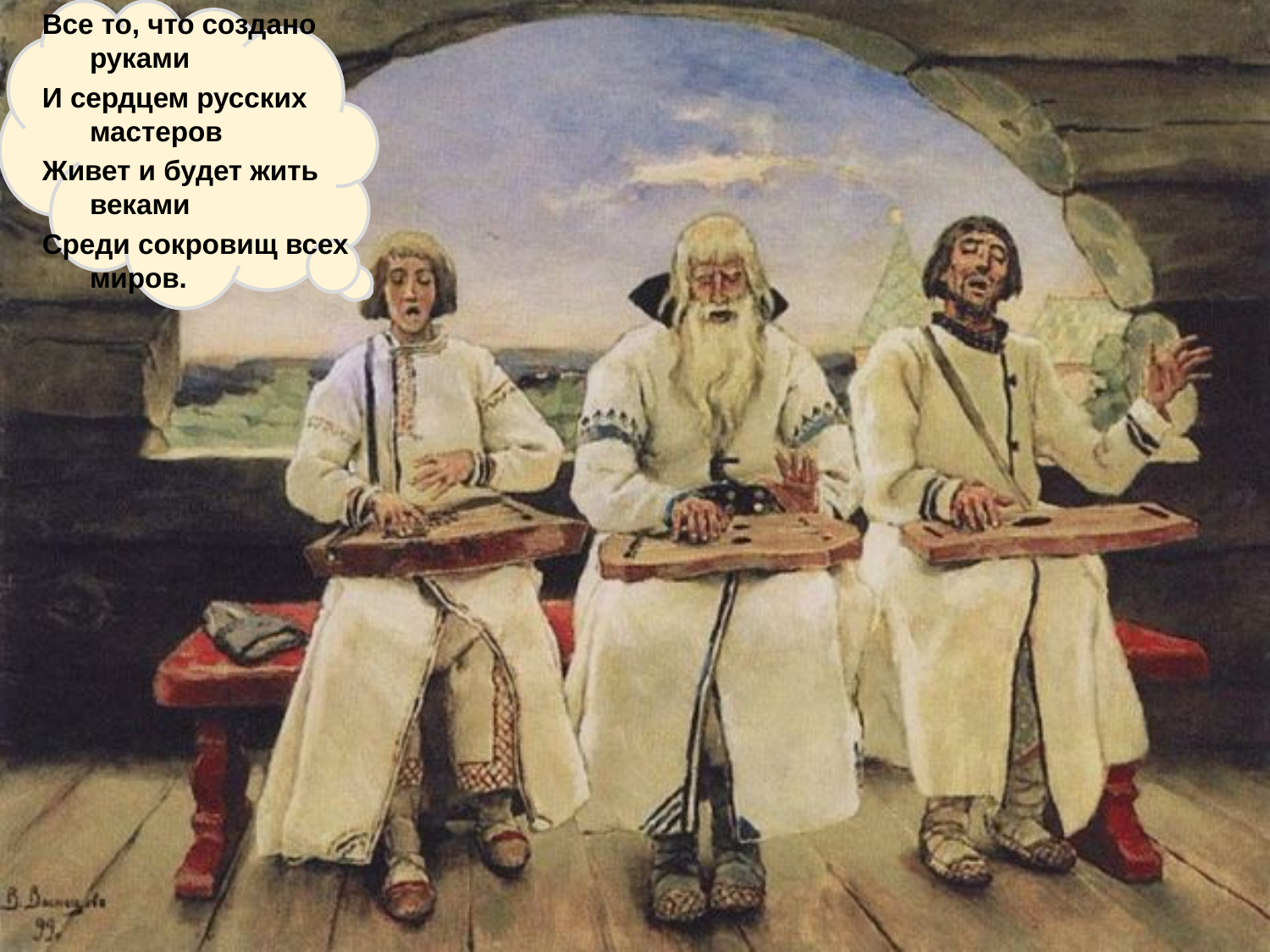

Все то, что создано руками
И сердцем русских мастеров
Живет и будет жить веками
Среди сокровищ всех миров.